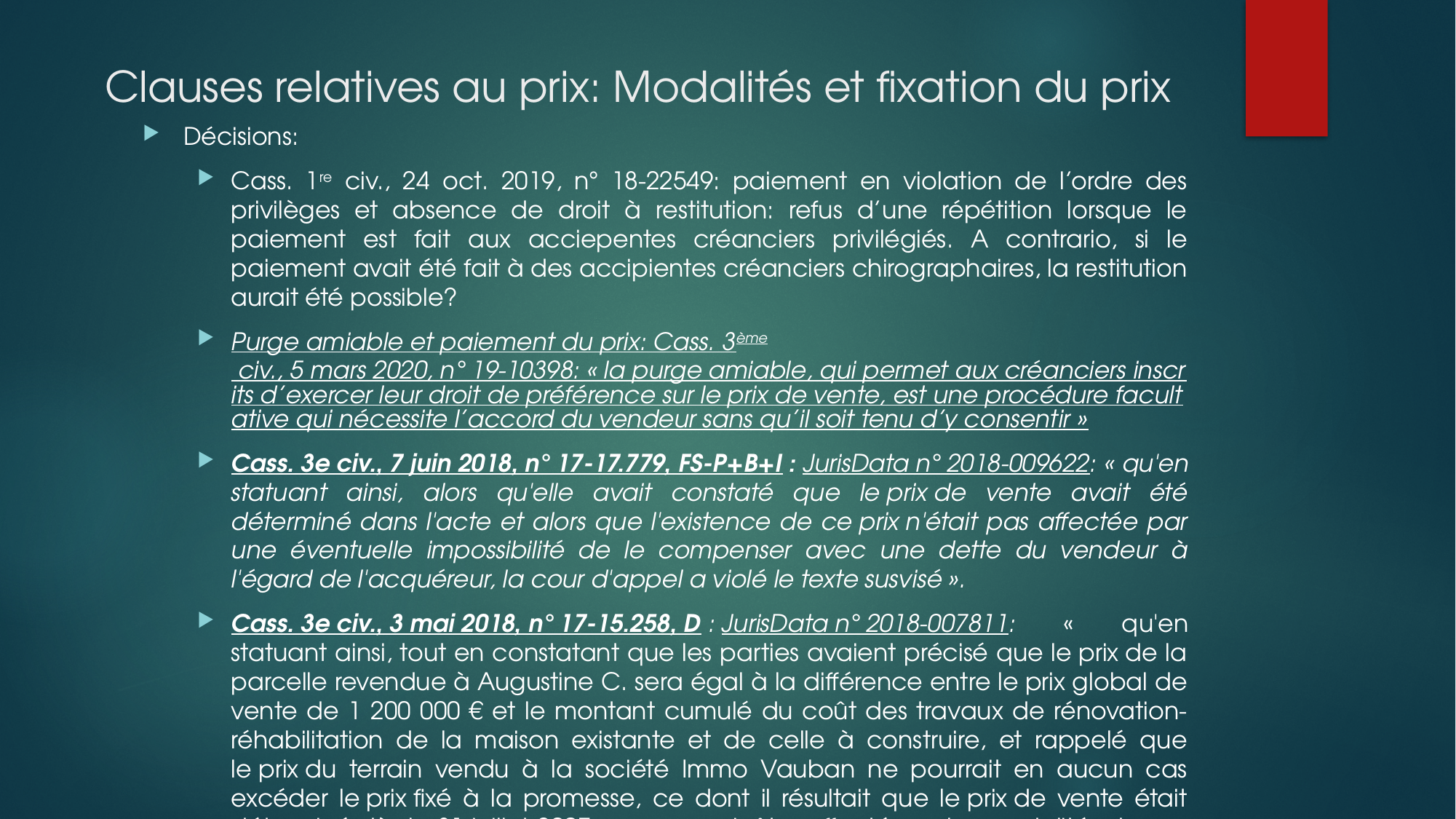

# Clauses relatives au prix: Modalités et fixation du prix
Décisions:
Cass. 1re civ., 24 oct. 2019, n° 18-22549: paiement en violation de l’ordre des privilèges et absence de droit à restitution: refus d’une répétition lorsque le paiement est fait aux acciepentes créanciers privilégiés. A contrario, si le paiement avait été fait à des accipientes créanciers chirographaires, la restitution aurait été possible?
Purge amiable et paiement du prix: Cass. 3ème civ., 5 mars 2020, n° 19-10398: « la purge amiable, qui permet aux créanciers inscrits d’exercer leur droit de préférence sur le prix de vente, est une procédure facultative qui nécessite l’accord du vendeur sans qu’il soit tenu d’y consentir »
Cass. 3e civ., 7 juin 2018, n° 17-17.779, FS-P+B+I : JurisData n° 2018-009622: « qu'en statuant ainsi, alors qu'elle avait constaté que le prix de vente avait été déterminé dans l'acte et alors que l'existence de ce prix n'était pas affectée par une éventuelle impossibilité de le compenser avec une dette du vendeur à l'égard de l'acquéreur, la cour d'appel a violé le texte susvisé ».
Cass. 3e civ., 3 mai 2018, n° 17-15.258, D : JurisData n° 2018-007811: « qu'en statuant ainsi, tout en constatant que les parties avaient précisé que le prix de la parcelle revendue à Augustine C. sera égal à la différence entre le prix global de vente de 1 200 000 € et le montant cumulé du coût des travaux de rénovation-réhabilitation de la maison existante et de celle à construire, et rappelé que le prix du terrain vendu à la société Immo Vauban ne pourrait en aucun cas excéder le prix fixé à la promesse, ce dont il résultait que le prix de vente était déterminé dès le 31 juillet 2007 sans pouvoir être affecté par les modalités de son paiement, la cour d'appel, qui n'a pas tiré les conséquences légales de ses propres constatations, a violé les textes susvisés ».